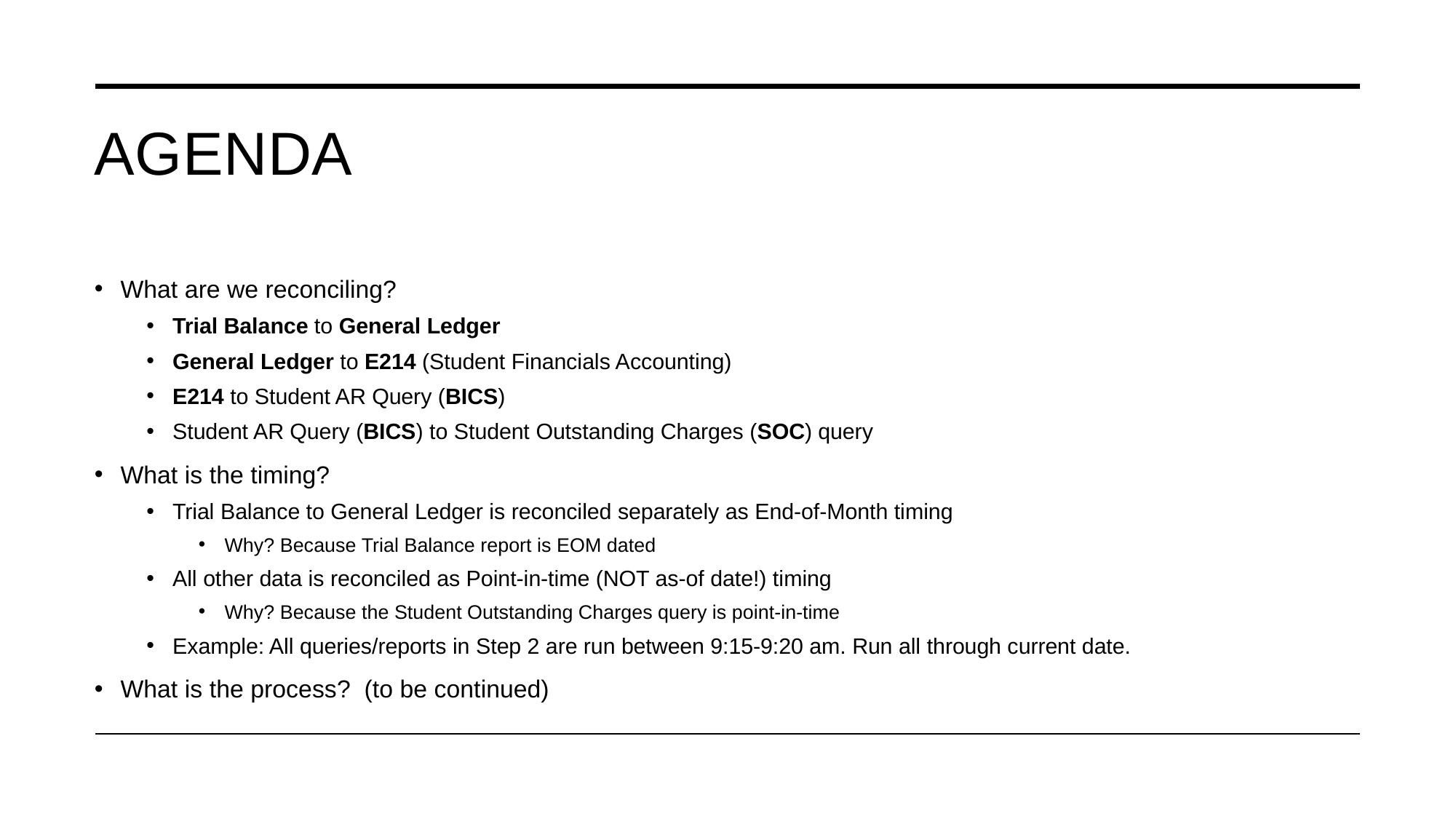

# Agenda
What are we reconciling?
Trial Balance to General Ledger
General Ledger to E214 (Student Financials Accounting)
E214 to Student AR Query (BICS)
Student AR Query (BICS) to Student Outstanding Charges (SOC) query
What is the timing?
Trial Balance to General Ledger is reconciled separately as End-of-Month timing
Why? Because Trial Balance report is EOM dated
All other data is reconciled as Point-in-time (NOT as-of date!) timing
Why? Because the Student Outstanding Charges query is point-in-time
Example: All queries/reports in Step 2 are run between 9:15-9:20 am. Run all through current date.
What is the process?  (to be continued)